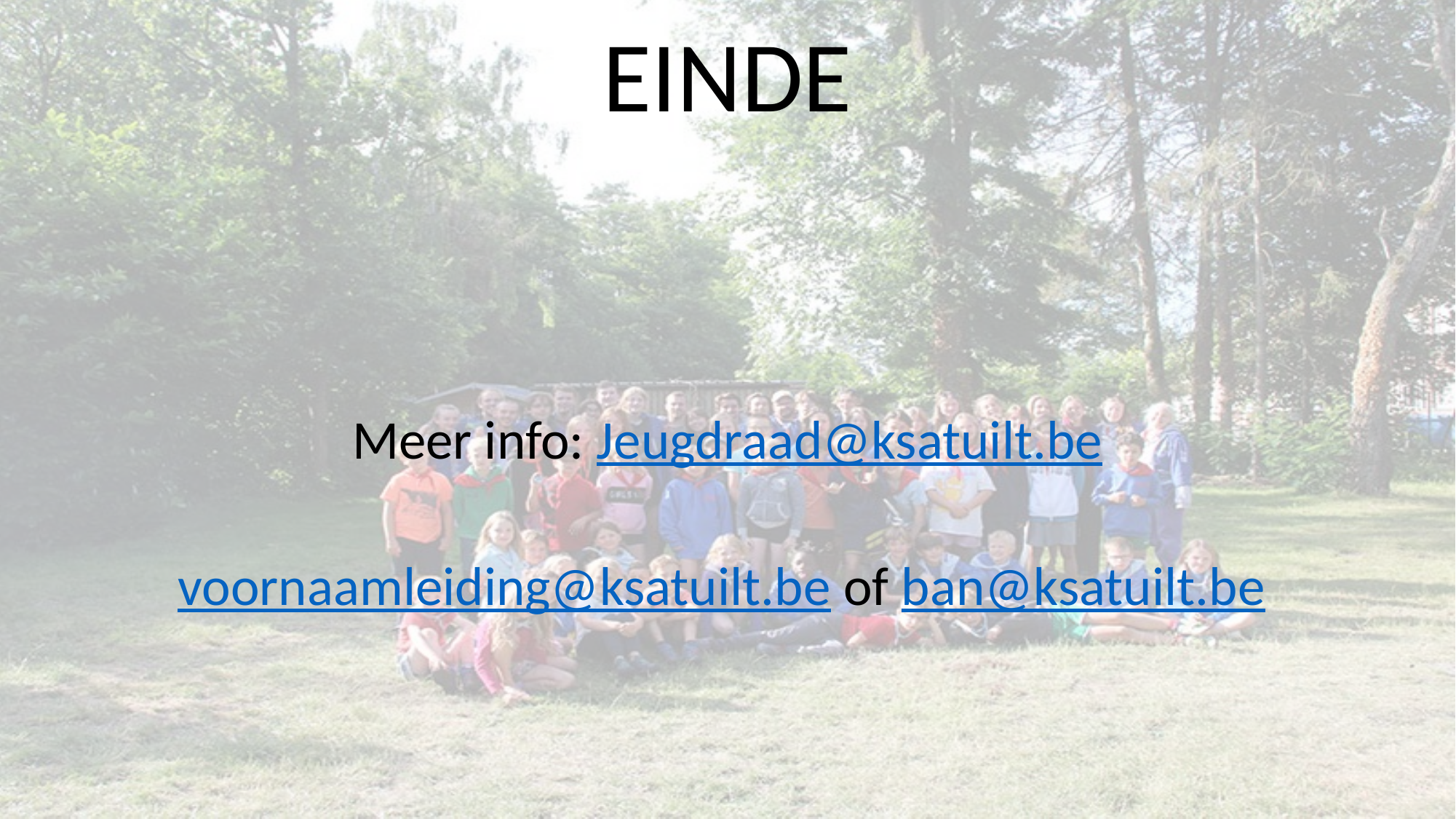

# EINDE
Meer info: Jeugdraad@ksatuilt.be
voornaamleiding@ksatuilt.be of ban@ksatuilt.be